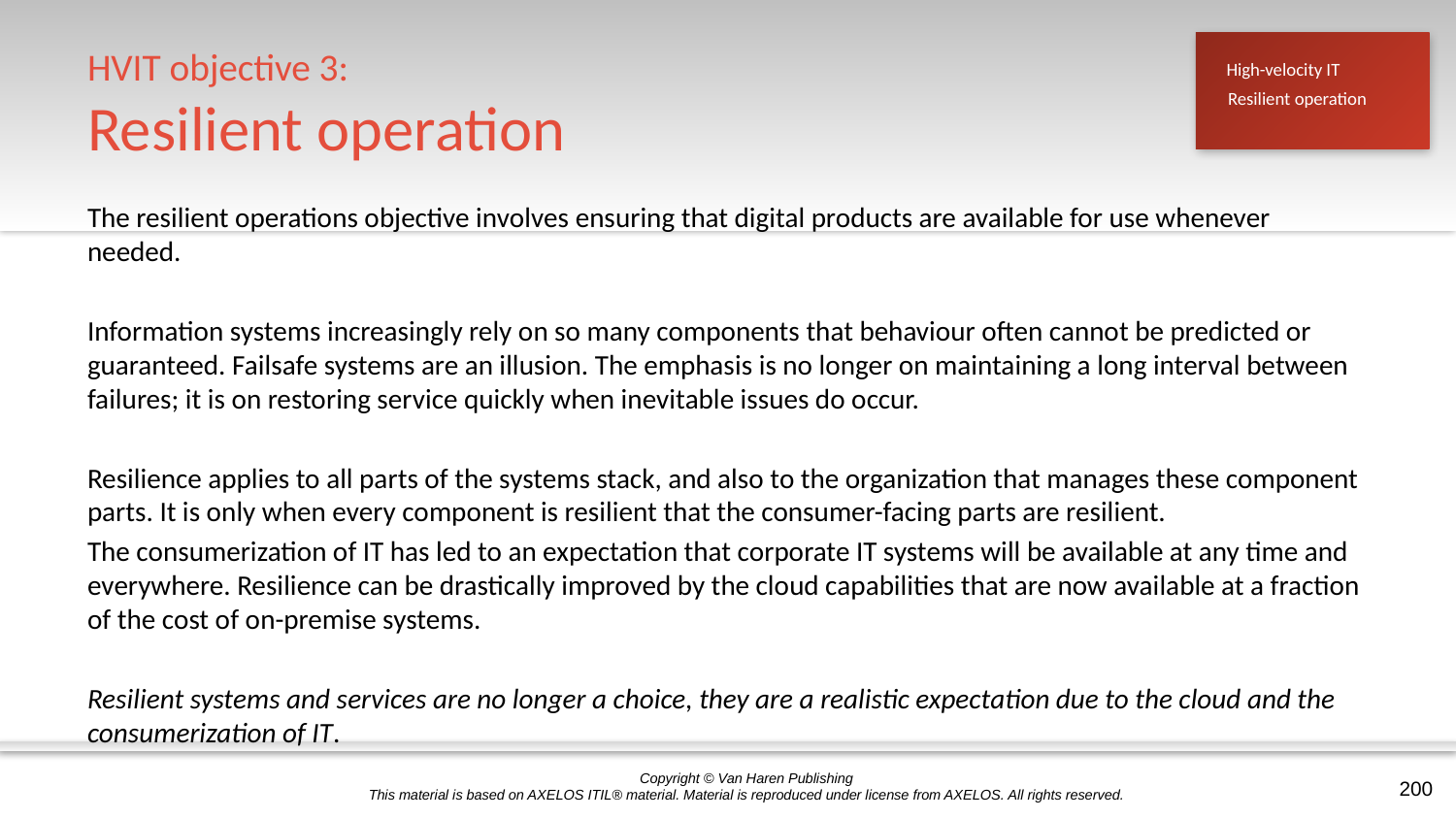

# HVIT objective 3: Resilient operation
High-velocity IT
Resilient operation
The resilient operations objective involves ensuring that digital products are available for use whenever needed.

Information systems increasingly rely on so many components that behaviour often cannot be predicted or guaranteed. Failsafe systems are an illusion. The emphasis is no longer on maintaining a long interval between failures; it is on restoring service quickly when inevitable issues do occur.

Resilience applies to all parts of the systems stack, and also to the organization that manages these component parts. It is only when every component is resilient that the consumer-facing parts are resilient.
The consumerization of IT has led to an expectation that corporate IT systems will be available at any time and everywhere. Resilience can be drastically improved by the cloud capabilities that are now available at a fraction of the cost of on-premise systems.

Resilient systems and services are no longer a choice, they are a realistic expectation due to the cloud and the consumerization of IT.